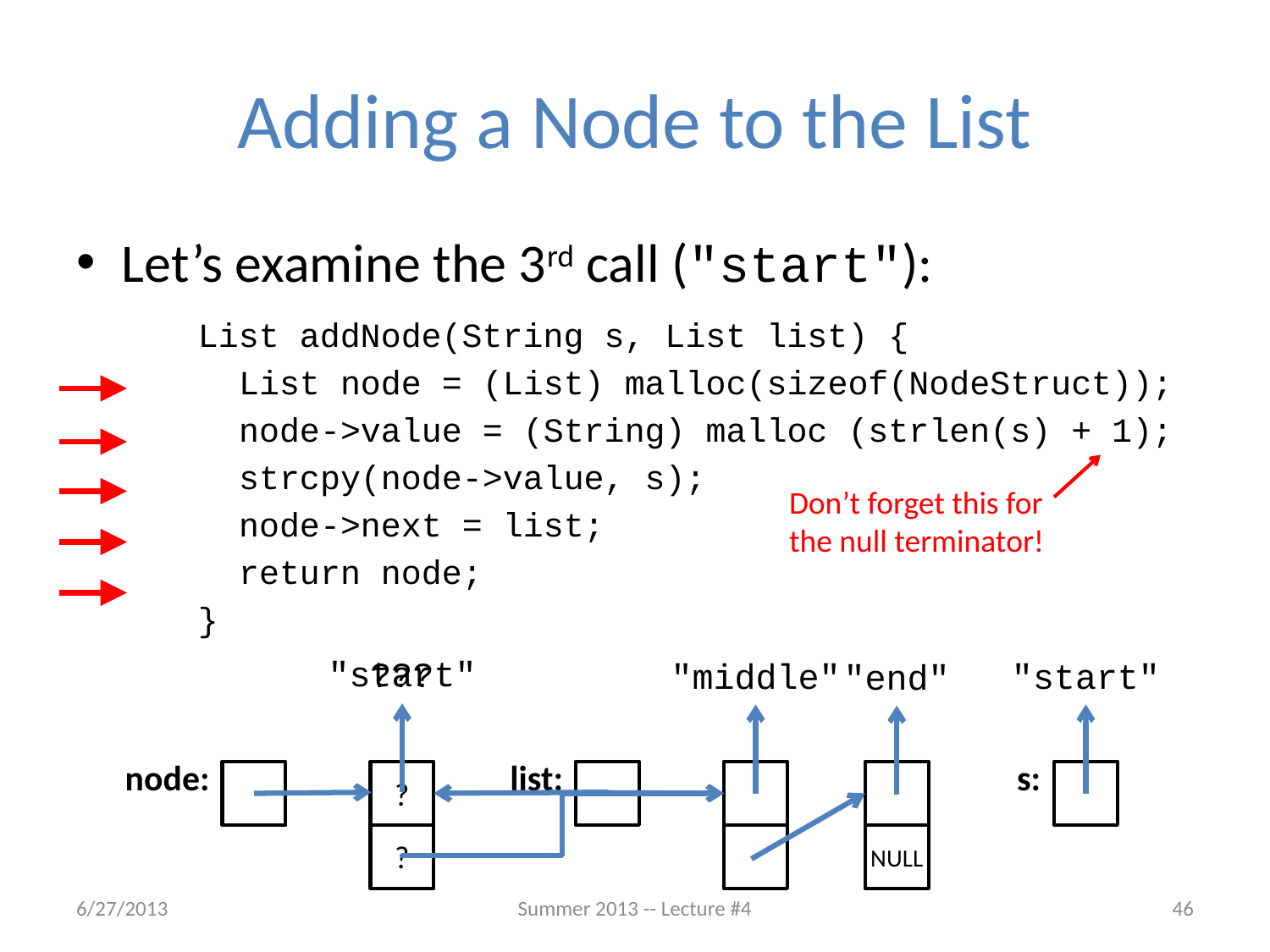

# Adding a Node to the List
Let’s examine the 3rd call ("start"):
	List addNode(String s, List list) {
	  List node = (List) malloc(sizeof(NodeStruct));
	  node->value = (String) malloc (strlen(s) + 1);
	  strcpy(node->value, s);
	  node->next = list;
	  return node;
	}
Don’t forget this for the null terminator!
"start"
???
"middle"
"start"
"end"
node:

list:
s:

?

NULL

?
6/27/2013
Summer 2013 -- Lecture #4
46